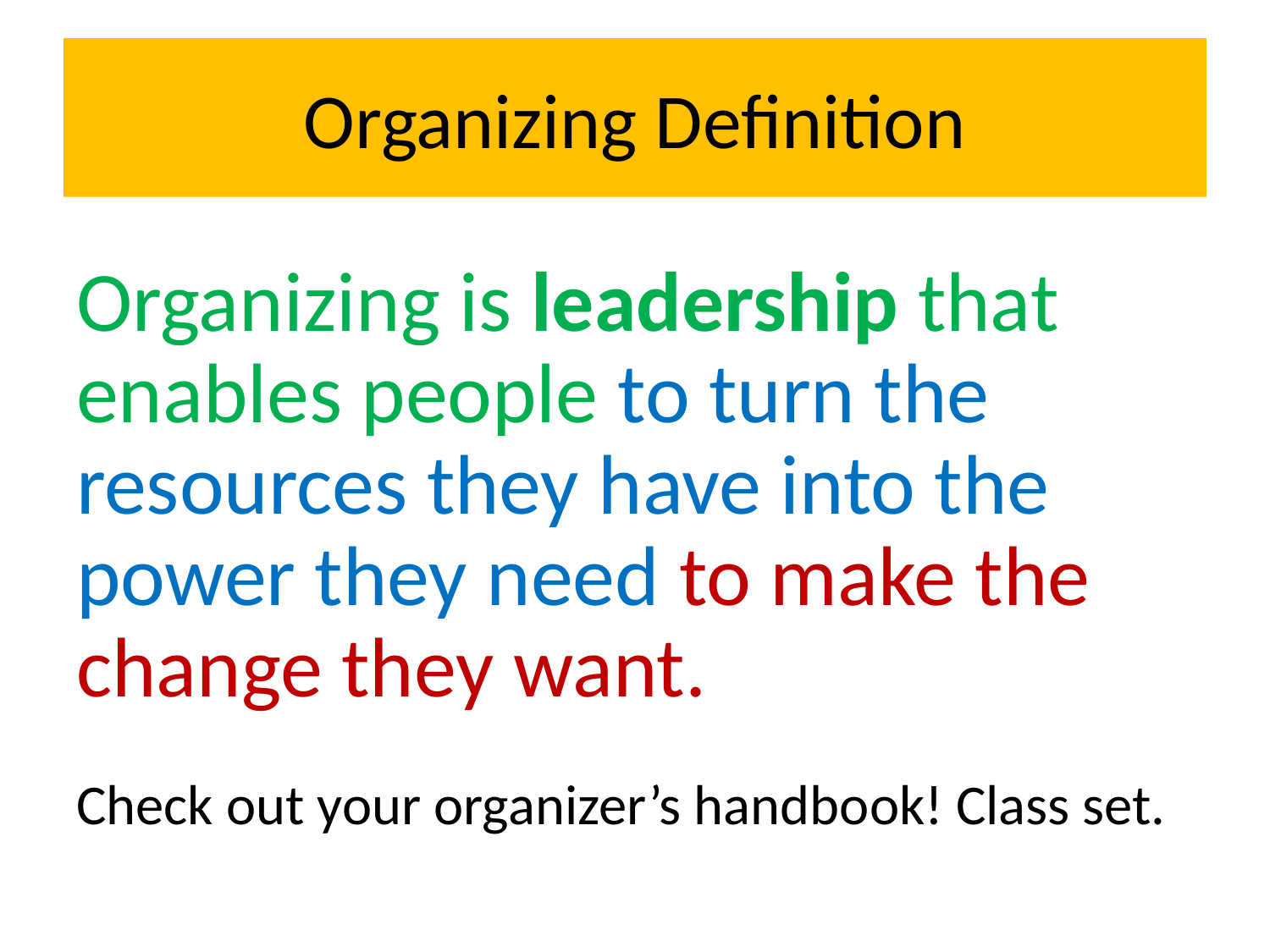

# Organizing Definition

Organizing is leadership that enables people to turn the resources they have into the power they need to make the change they want.

Check out your organizer’s handbook! Class set.